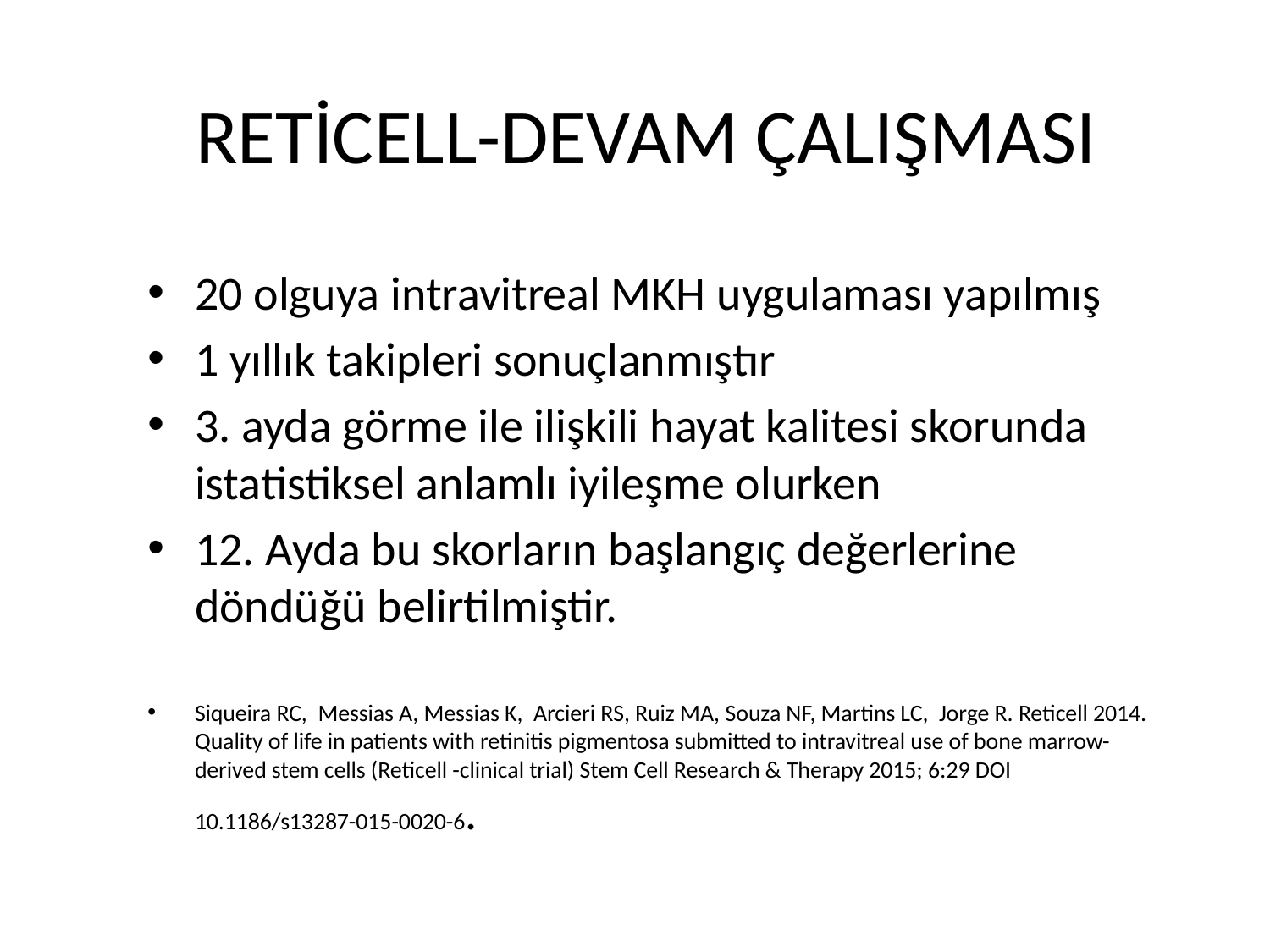

# RETİCELL-DEVAM ÇALIŞMASI
20 olguya intravitreal MKH uygulaması yapılmış
1 yıllık takipleri sonuçlanmıştır
3. ayda görme ile ilişkili hayat kalitesi skorunda istatistiksel anlamlı iyileşme olurken
12. Ayda bu skorların başlangıç değerlerine döndüğü belirtilmiştir.

Siqueira RC,  Messias A, Messias K,  Arcieri RS, Ruiz MA, Souza NF, Martins LC,  Jorge R. Reticell 2014. Quality of life in patients with retinitis pigmentosa submitted to intravitreal use of bone marrow-derived stem cells (Reticell -clinical trial) Stem Cell Research & Therapy 2015; 6:29 DOI 10.1186/s13287-015-0020-6.